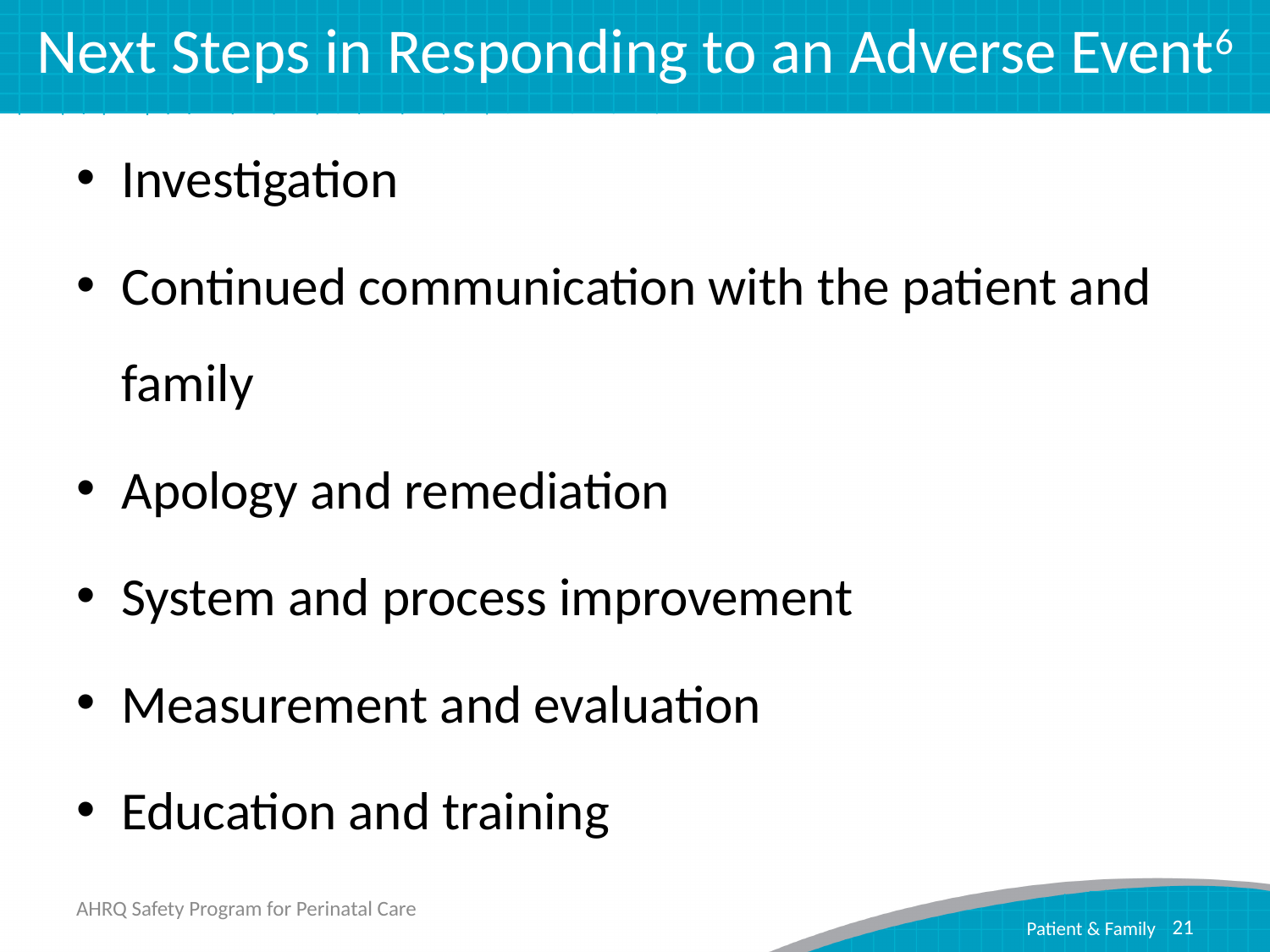

# Next Steps in Responding to an Adverse Event6
Investigation
Continued communication with the patient and family
Apology and remediation
System and process improvement
Measurement and evaluation
Education and training

AHRQ Safety Program for Perinatal Care
21